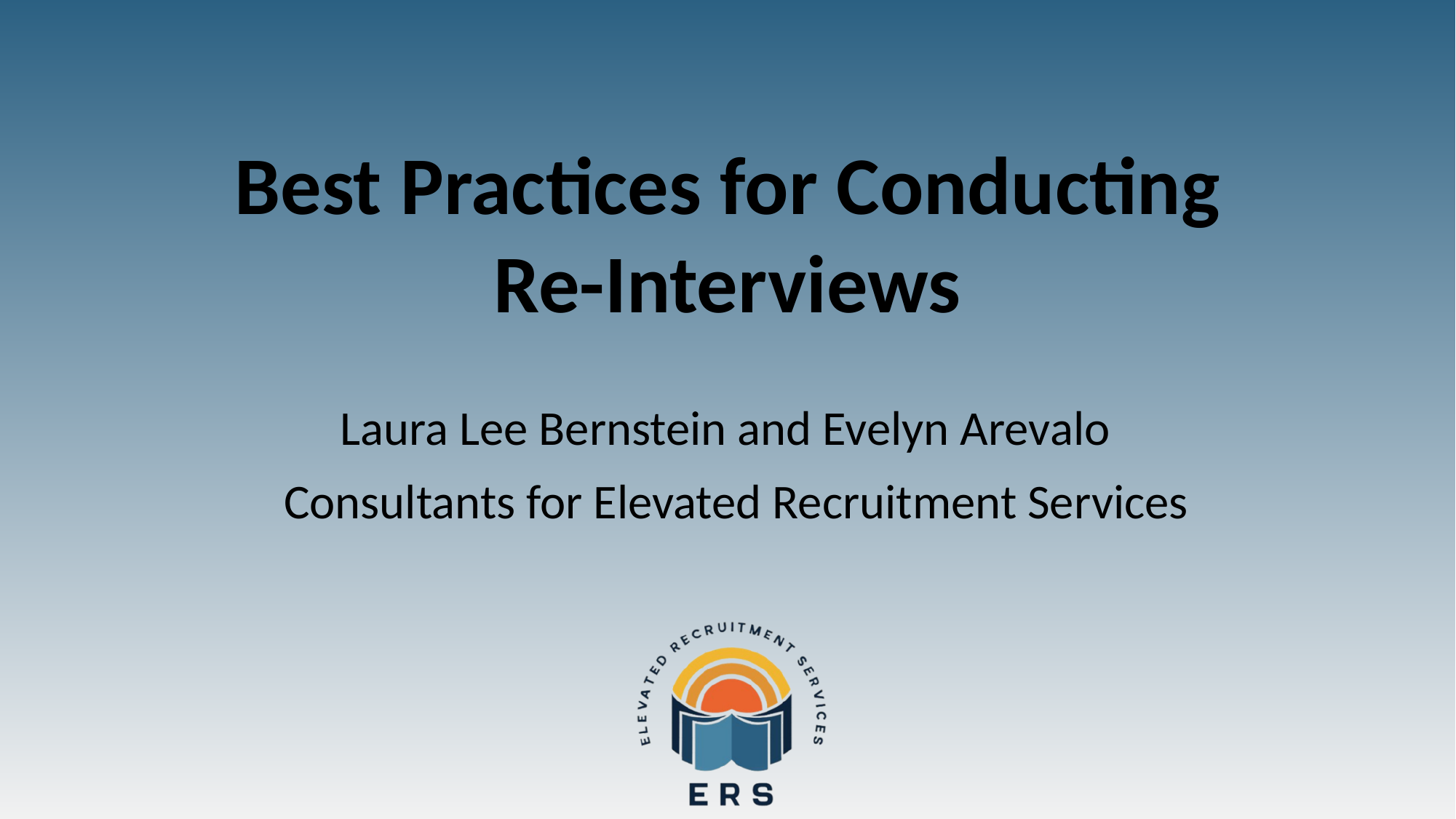

# Best Practices for Conducting Re-Interviews
Laura Lee Bernstein and Evelyn Arevalo
Consultants for Elevated Recruitment Services